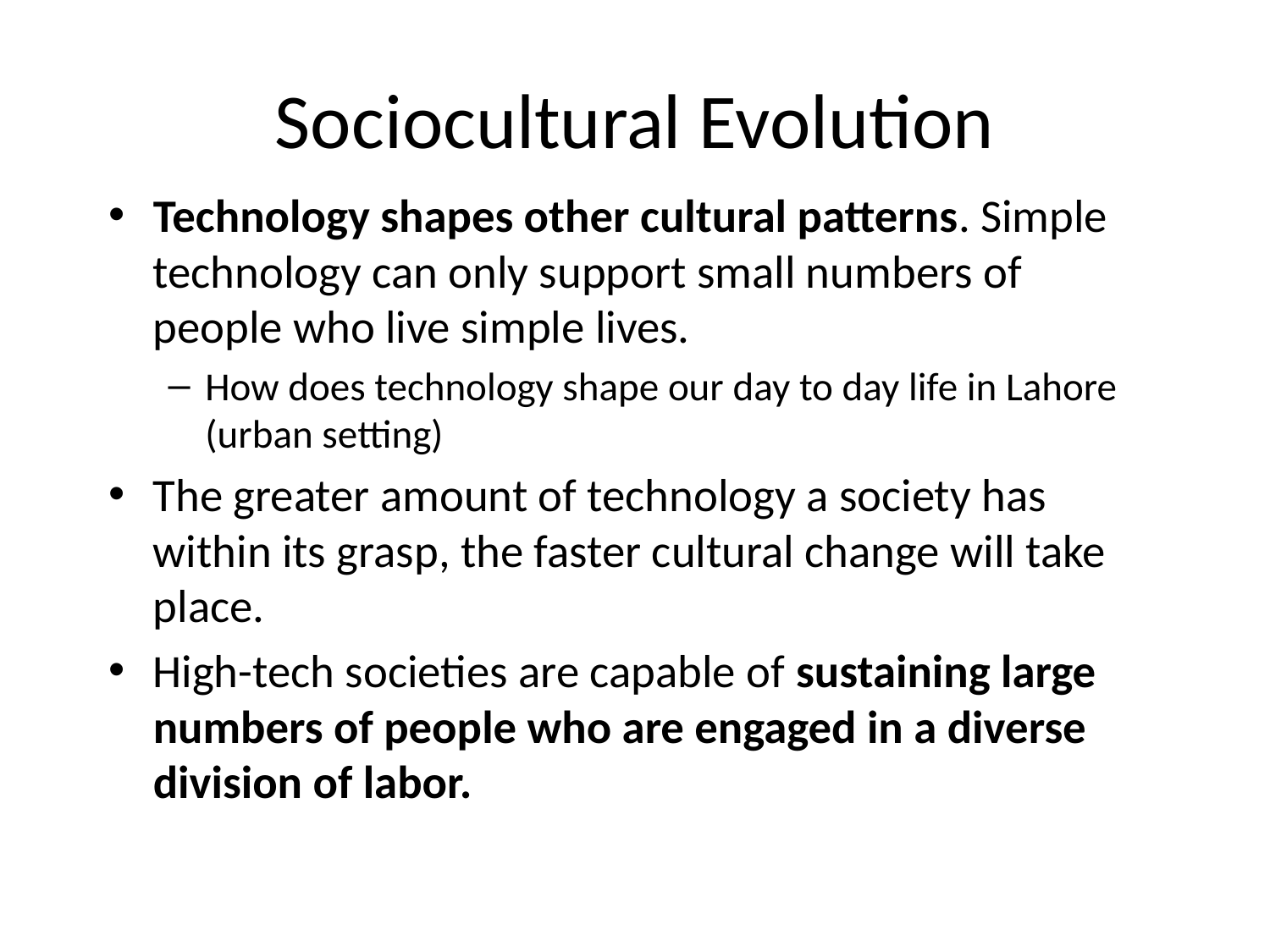

# Sociocultural Evolution
Technology shapes other cultural patterns. Simple technology can only support small numbers of people who live simple lives.
How does technology shape our day to day life in Lahore (urban setting)
The greater amount of technology a society has within its grasp, the faster cultural change will take place.
High-tech societies are capable of sustaining large numbers of people who are engaged in a diverse division of labor.